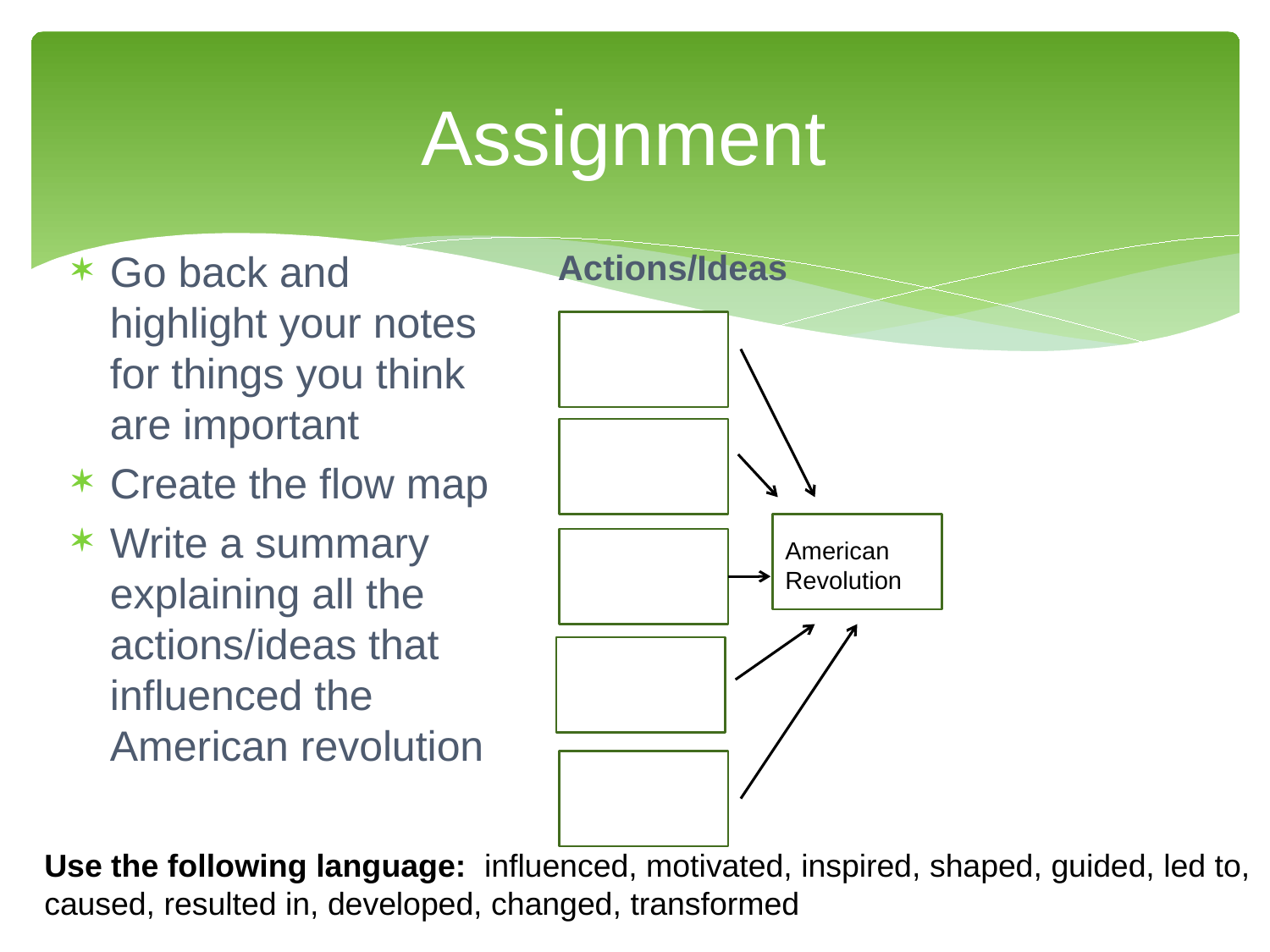

# Assignment
Go back and highlight your notes for things you think are important
Create the flow map
Write a summary explaining all the actions/ideas that influenced the American revolution

Actions/Ideas

American Revolution

Use the following language:  influenced, motivated, inspired, shaped, guided, led to, caused, resulted in, developed, changed, transformed